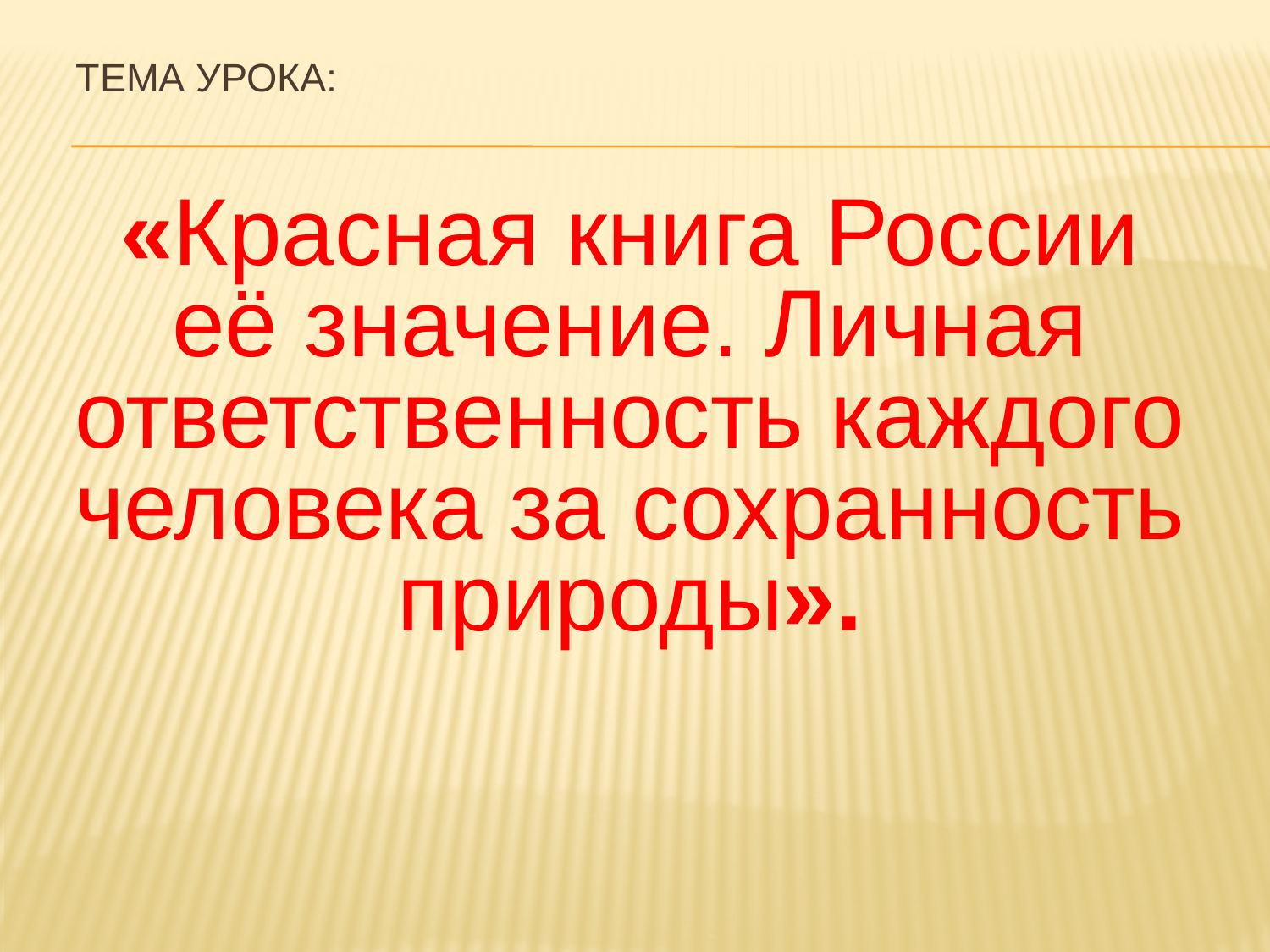

# Тема урока:

«Красная книга России её значение. Личная ответственность каждого человека за сохранность природы».